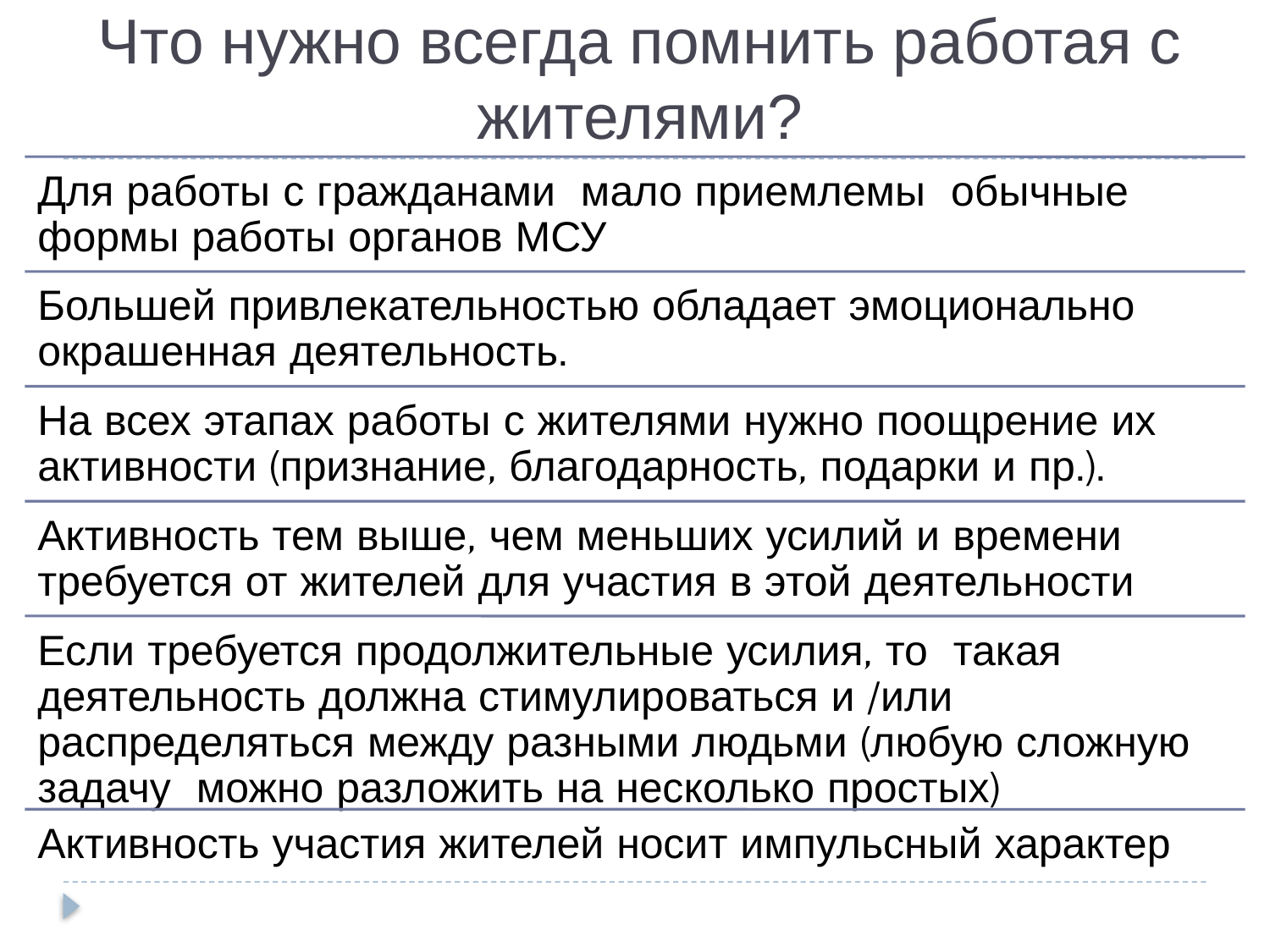

# Что нужно всегда помнить работая с жителями?
Для работы с гражданами  мало приемлемы  обычные формы работы органов МСУ
Большей привлекательностью обладает эмоционально окрашенная деятельность.
На всех этапах работы с жителями нужно поощрение их активности (признание, благодарность, подарки и пр.).
Активность тем выше, чем меньших усилий и времени требуется от жителей для участия в этой деятельности
Если требуется продолжительные усилия, то  такая деятельность должна стимулироваться и /или распределяться между разными людьми (любую сложную задачу  можно разложить на несколько простых)
Активность участия жителей носит импульсный характер